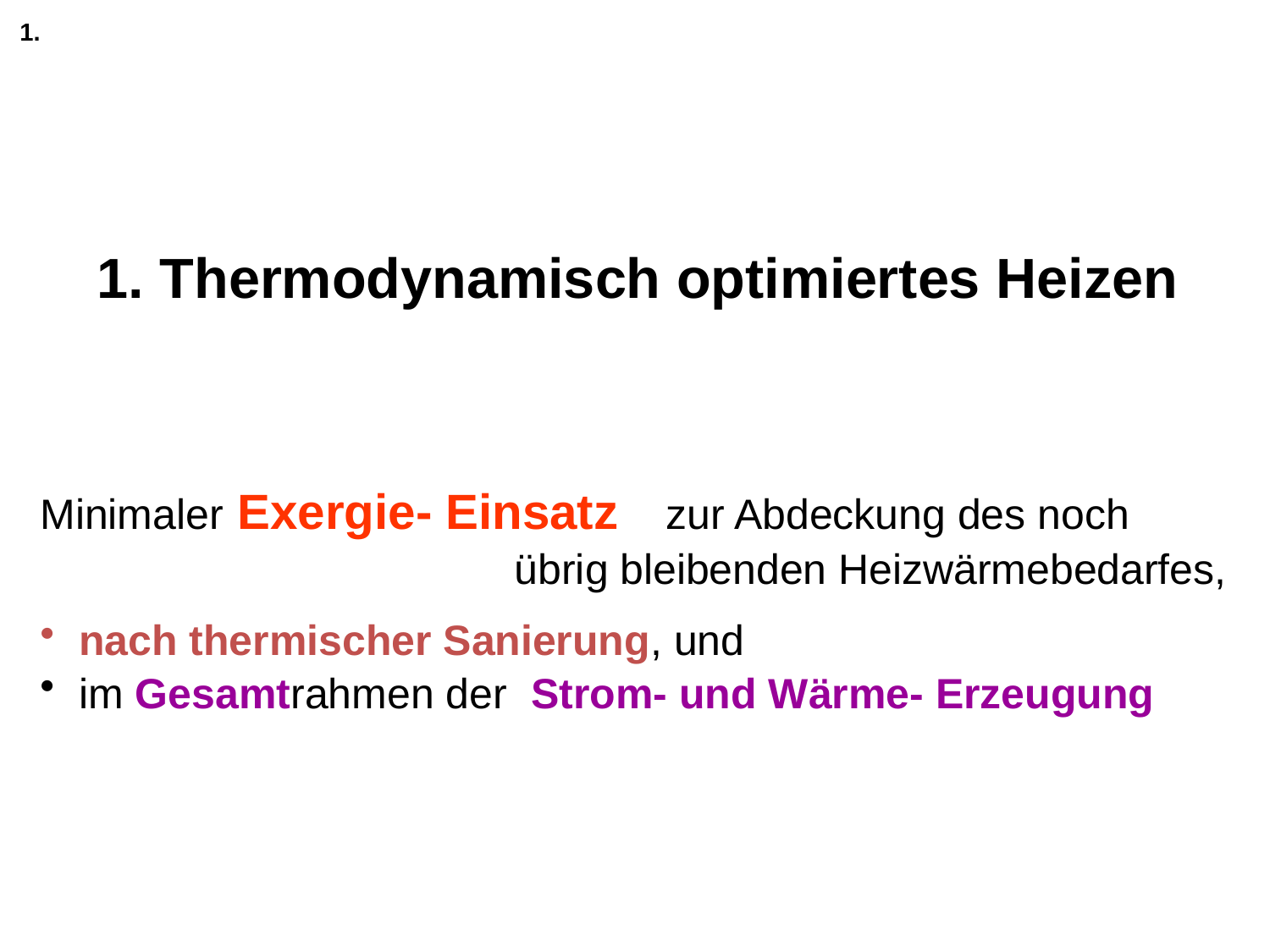

1.
1. Thermodynamisch optimiertes Heizen
Minimaler Exergie- Einsatz    zur Abdeckung des noch
                                        übrig bleibenden Heizwärmebedarfes,

  nach thermischer Sanierung, und
  im Gesamtrahmen der  Strom- und Wärme- Erzeugung